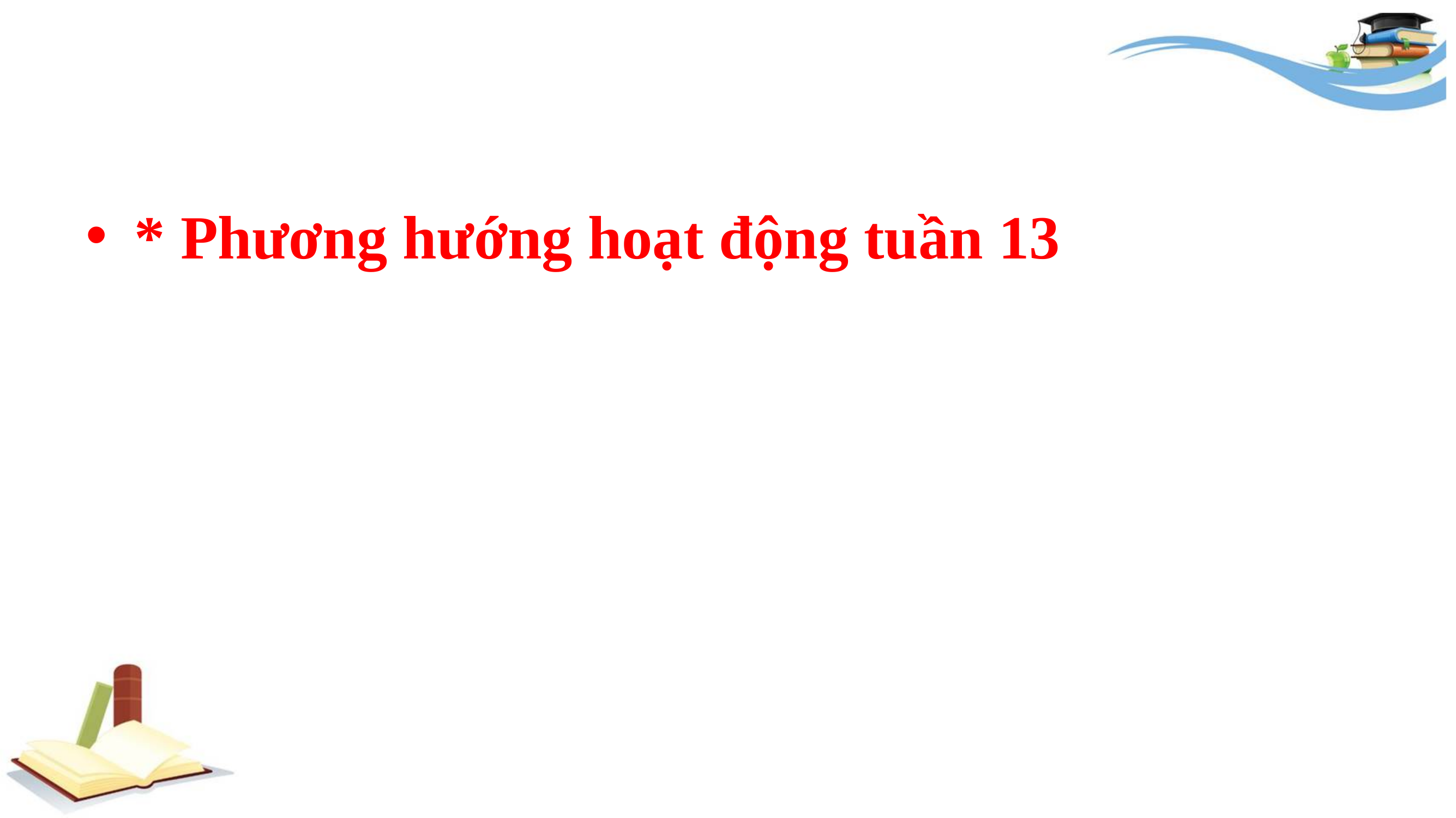

* Phương hướng hoạt động tuần 13